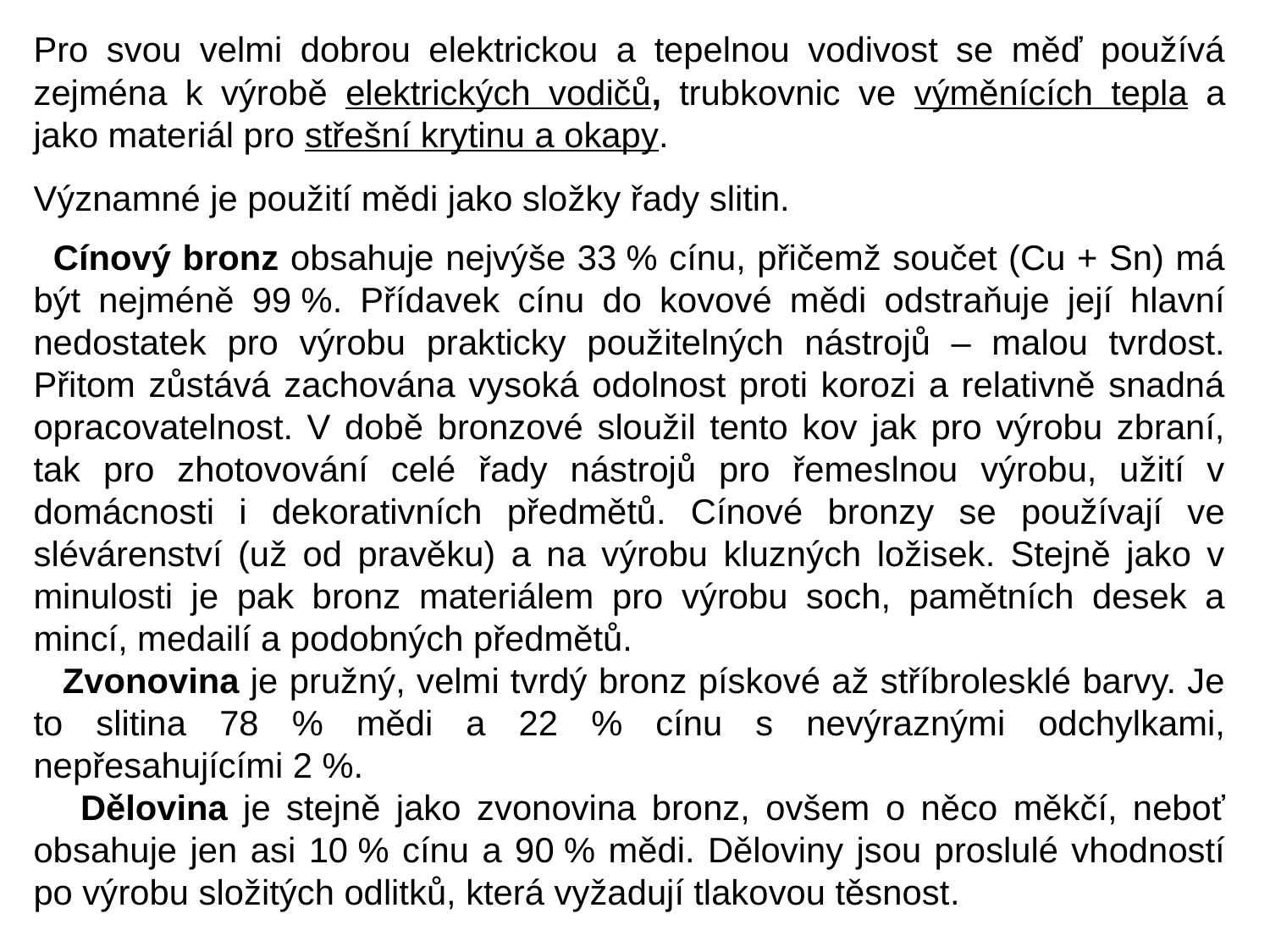

Pro svou velmi dobrou elektrickou a tepelnou vodivost se měď používá zejména k výrobě elektrických vodičů, trubkovnic ve výměnících tepla a jako materiál pro střešní krytinu a okapy.

Významné je použití mědi jako složky řady slitin.

  Cínový bronz obsahuje nejvýše 33 % cínu, přičemž součet (Cu + Sn) má být nejméně 99 %. Přídavek cínu do kovové mědi odstraňuje její hlavní nedostatek pro výrobu prakticky použitelných nástrojů – malou tvrdost. Přitom zůstává zachována vysoká odolnost proti korozi a relativně snadná opracovatelnost. V době bronzové sloužil tento kov jak pro výrobu zbraní, tak pro zhotovování celé řady nástrojů pro řemeslnou výrobu, užití v domácnosti i dekorativních předmětů. Cínové bronzy se používají ve slévárenství (už od pravěku) a na výrobu kluzných ložisek. Stejně jako v minulosti je pak bronz materiálem pro výrobu soch, pamětních desek a mincí, medailí a podobných předmětů.
   Zvonovina je pružný, velmi tvrdý bronz pískové až stříbrolesklé barvy. Je to slitina 78 % mědi a 22 % cínu s nevýraznými odchylkami, nepřesahujícími 2 %.
   Dělovina je stejně jako zvonovina bronz, ovšem o něco měkčí, neboť obsahuje jen asi 10 % cínu a 90 % mědi. Děloviny jsou proslulé vhodností po výrobu složitých odlitků, která vyžadují tlakovou těsnost.